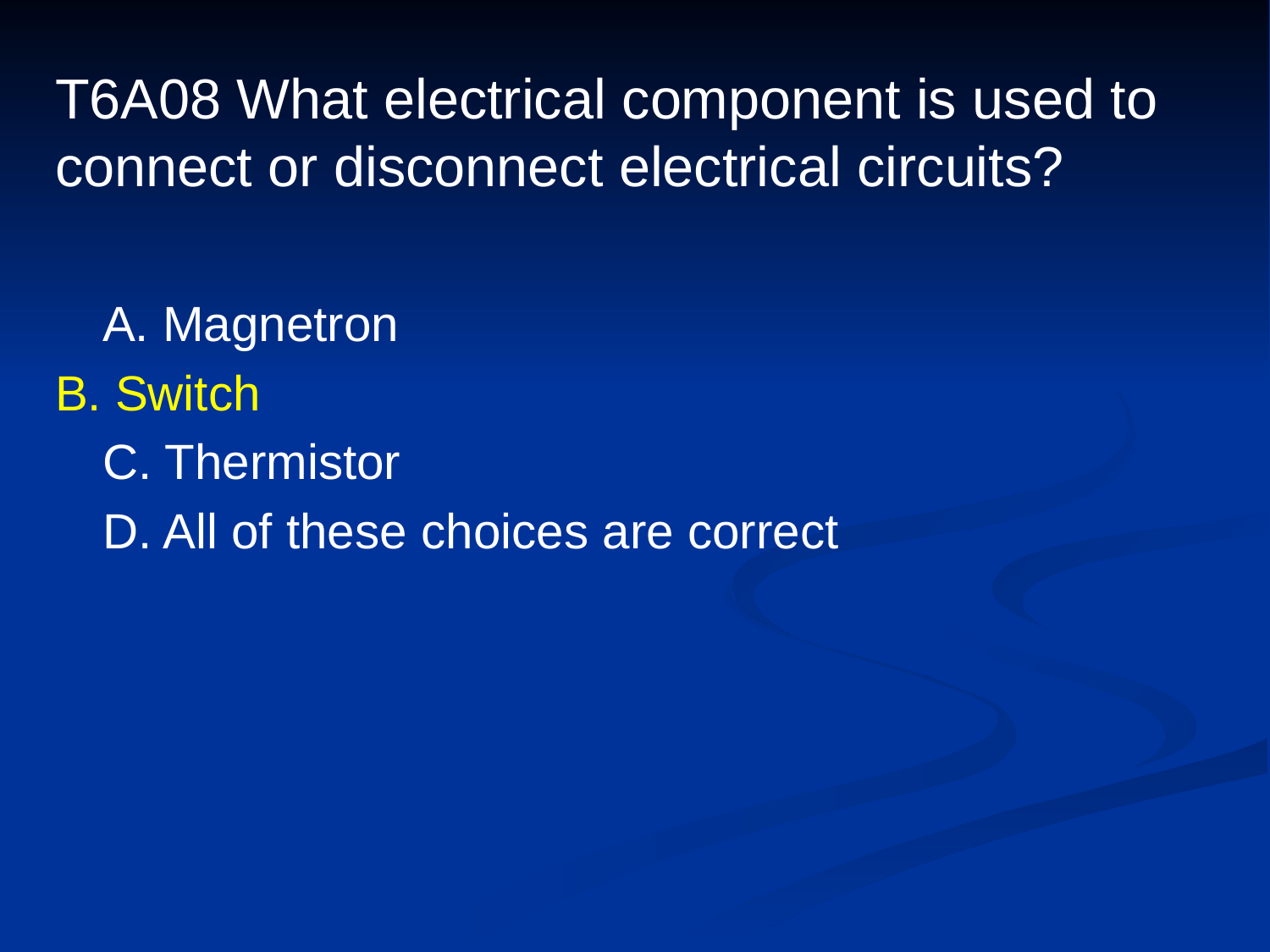

# T6A08 What electrical component is used to connect or disconnect electrical circuits?
	A. Magnetron
B. Switch
	C. Thermistor
	D. All of these choices are correct